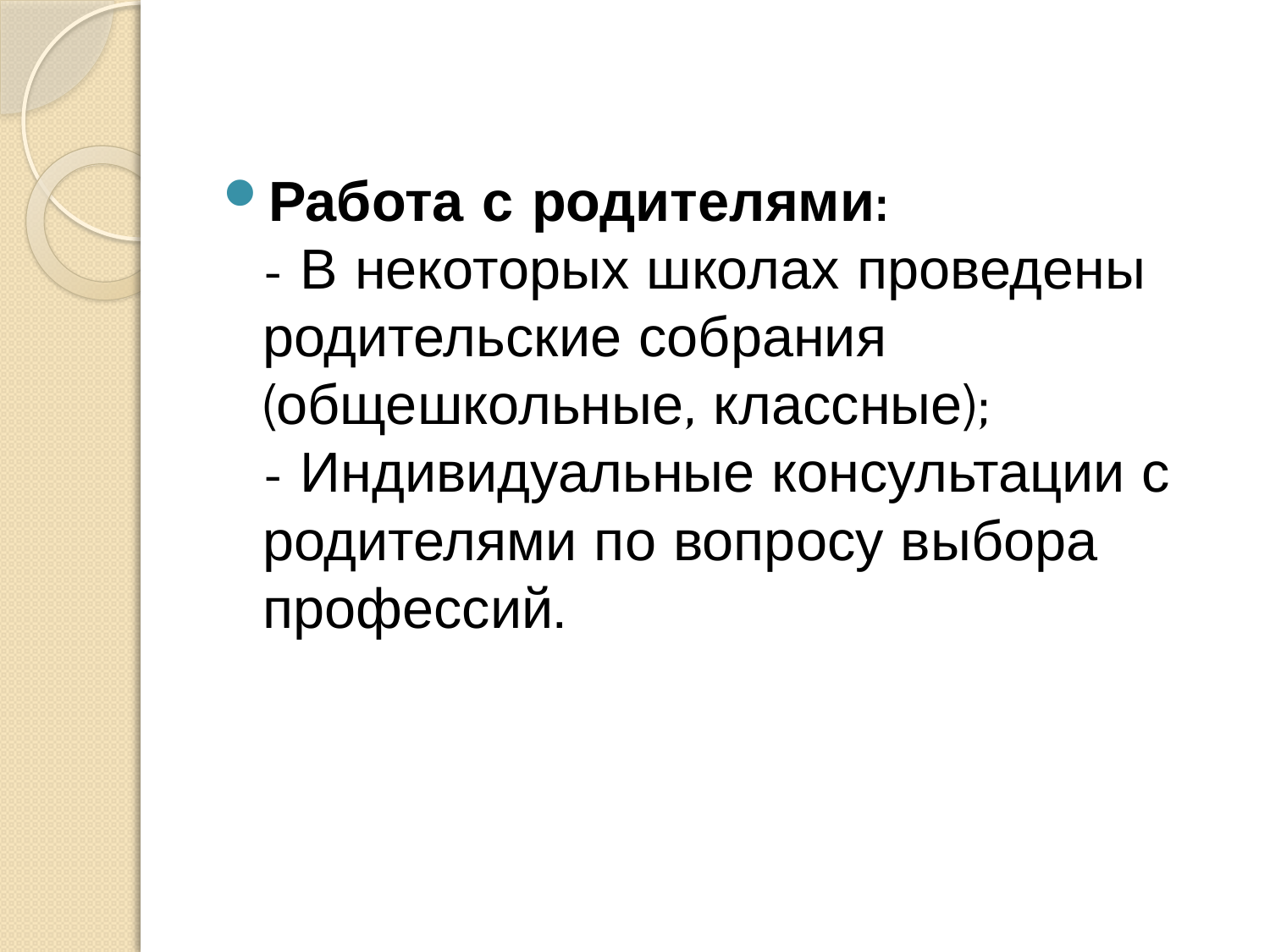

#
Работа с родителями:
- В некоторых школах проведены родительские собрания (общешкольные, классные);
- Индивидуальные консультации с родителями по вопросу выбора профессий.